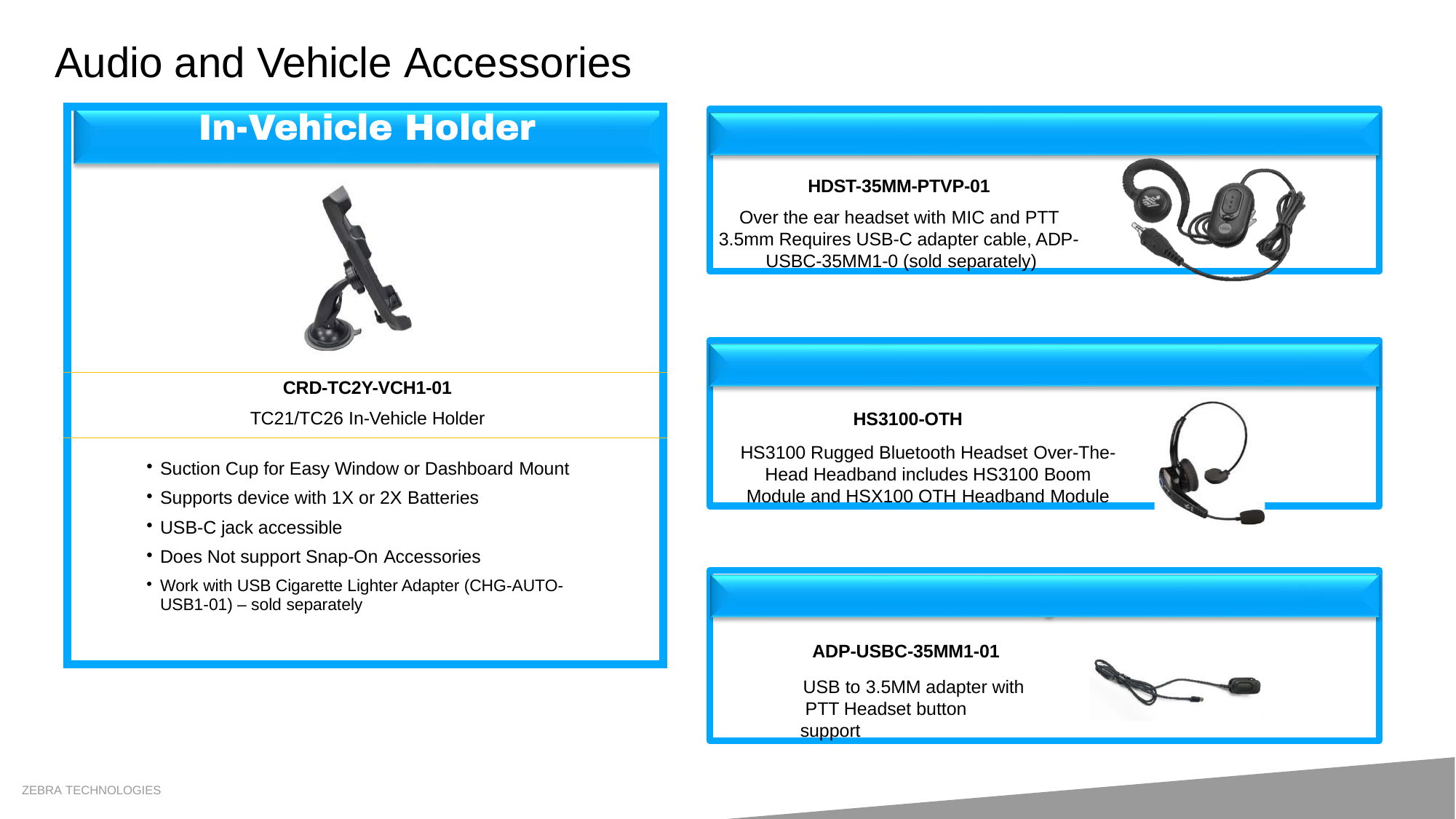

# Audio and Vehicle Accessories

| In-Vehicle Holder |
| --- |
| CRD-TC2Y-VCH1-01 TC21/TC26 In-Vehicle Holder |
| Suction Cup for Easy Window or Dashboard Mount Supports device with 1X or 2X Batteries USB-C jack accessible Does Not support Snap-On Accessories Work with USB Cigarette Lighter Adapter (CHG-AUTO- USB1-01) – sold separately |
Headset
HDST-35MM-PTVP-01
Over the ear headset with MIC and PTT  3.5mm Requires USB-C adapter cable, ADP-  USBC-35MM1-0 (sold separately)

Bluetooth Headset
HS3100-OTH
HS3100 Rugged Bluetooth Headset Over-The-  Head Headband includes HS3100 Boom  Module and HSX100 OTH Headband Module
|  |
| --- |
|  |

Audio Adapter Cable
ADP-USBC-35MM1-01
USB to 3.5MM adapter with  PTT Headset button support

ZEBRA TECHNOLOGIES